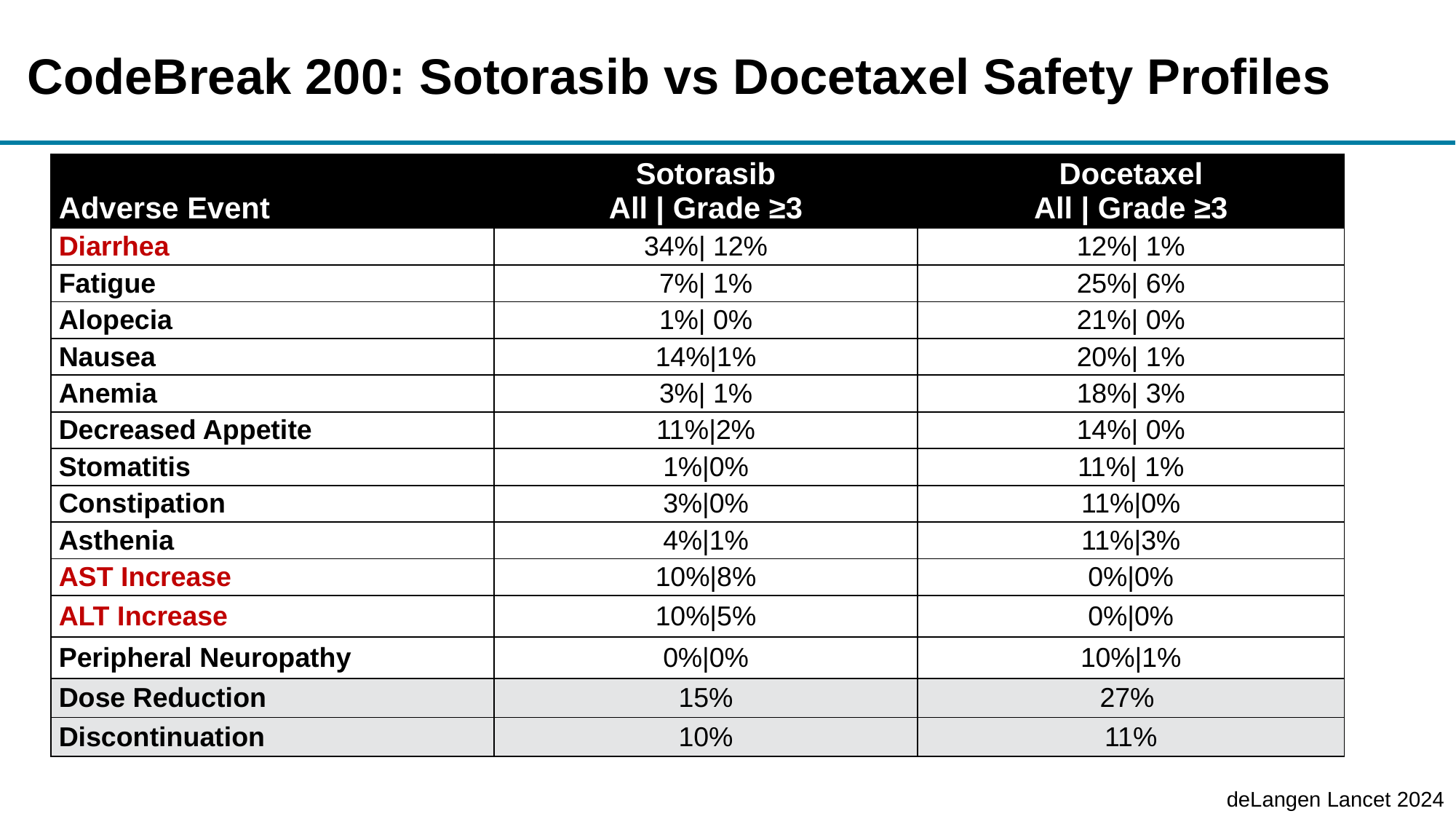

# CodeBreak 200: Sotorasib vs Docetaxel Safety Profiles
| Adverse Event | Sotorasib All | Grade ≥3 | Docetaxel All | Grade ≥3 |
| --- | --- | --- |
| Diarrhea | 34%| 12% | 12%| 1% |
| Fatigue | 7%| 1% | 25%| 6% |
| Alopecia | 1%| 0% | 21%| 0% |
| Nausea | 14%|1% | 20%| 1% |
| Anemia | 3%| 1% | 18%| 3% |
| Decreased Appetite | 11%|2% | 14%| 0% |
| Stomatitis | 1%|0% | 11%| 1% |
| Constipation | 3%|0% | 11%|0% |
| Asthenia | 4%|1% | 11%|3% |
| AST Increase | 10%|8% | 0%|0% |
| ALT Increase | 10%|5% | 0%|0% |
| Peripheral Neuropathy | 0%|0% | 10%|1% |
| Dose Reduction | 15% | 27% |
| Discontinuation | 10% | 11% |
deLangen Lancet 2024